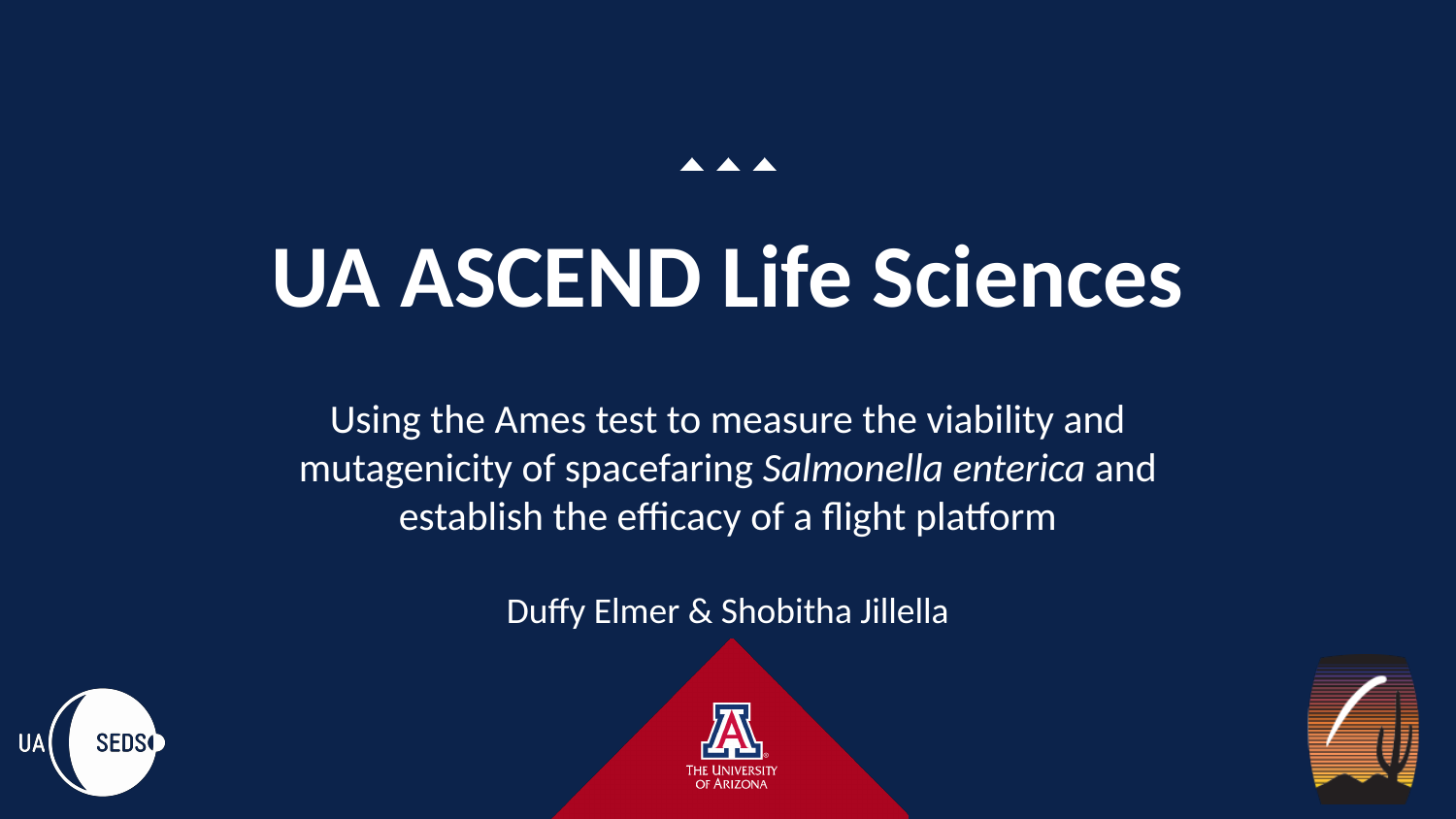

# UA ASCEND Life Sciences
Using the Ames test to measure the viability and mutagenicity of spacefaring Salmonella enterica and establish the efficacy of a flight platform

Duffy Elmer & Shobitha Jillella